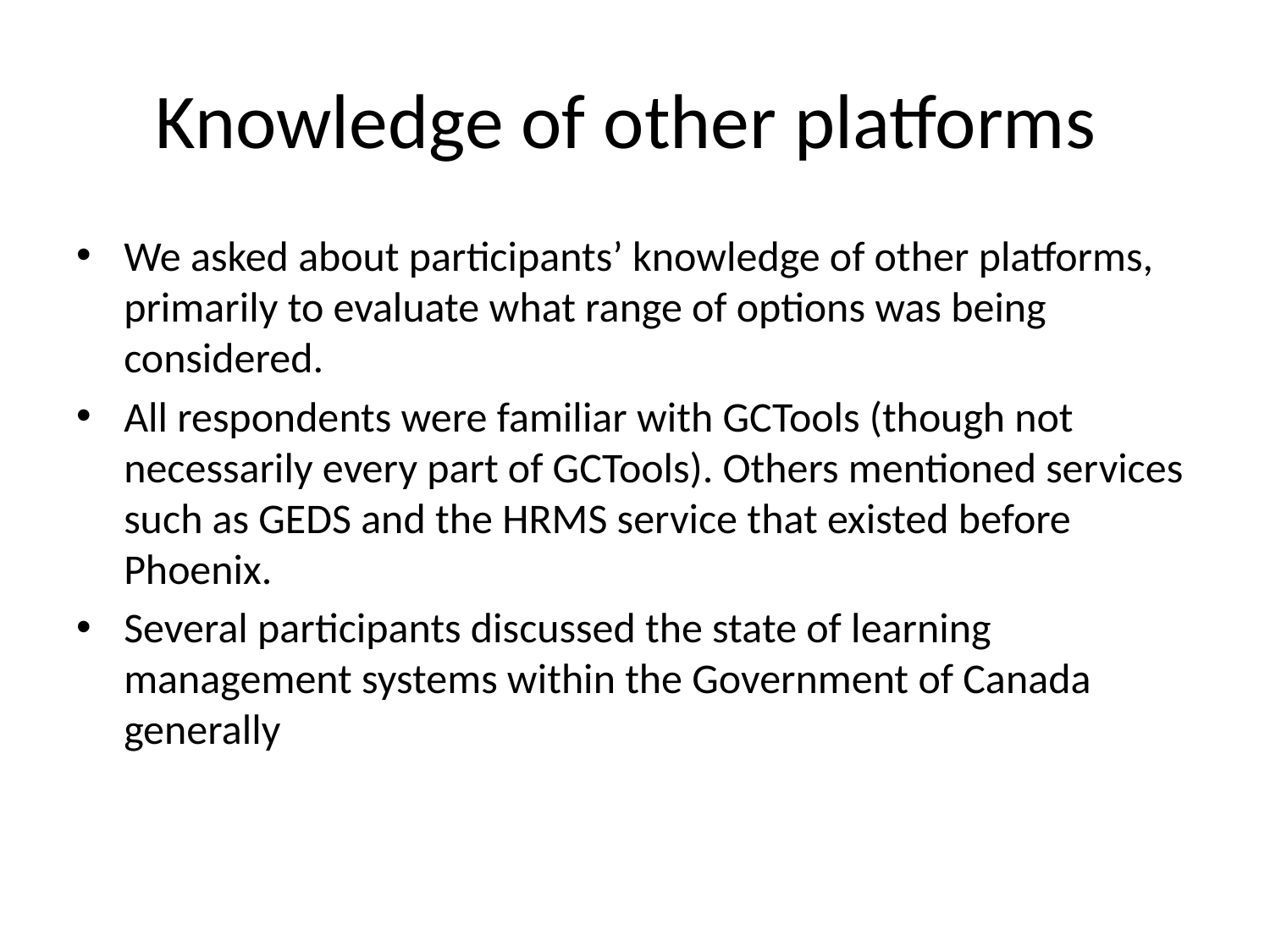

# Knowledge of other platforms
We asked about participants’ knowledge of other platforms, primarily to evaluate what range of options was being considered.
All respondents were familiar with GCTools (though not necessarily every part of GCTools). Others mentioned services such as GEDS and the HRMS service that existed before Phoenix.
Several participants discussed the state of learning management systems within the Government of Canada generally